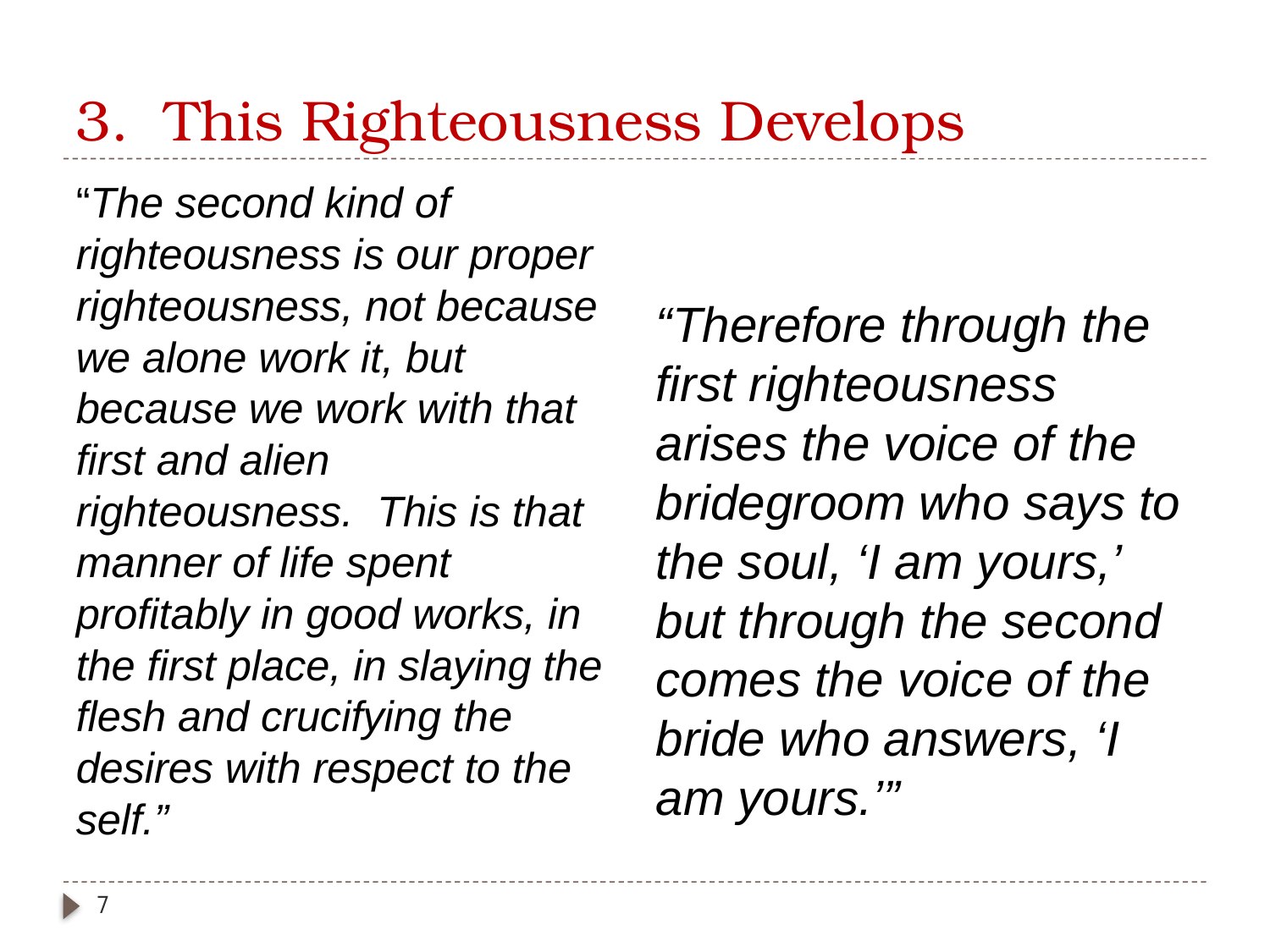

# 3.  This Righteousness Develops

“Therefore through the first righteousness arises the voice of the bridegroom who says to the soul, ‘I am yours,’ but through the second comes the voice of the bride who answers, ‘I am yours.’”

“The second kind of righteousness is our proper righteousness, not because we alone work it, but because we work with that first and alien righteousness.  This is that manner of life spent profitably in good works, in the first place, in slaying the flesh and crucifying the desires with respect to the self.”

7